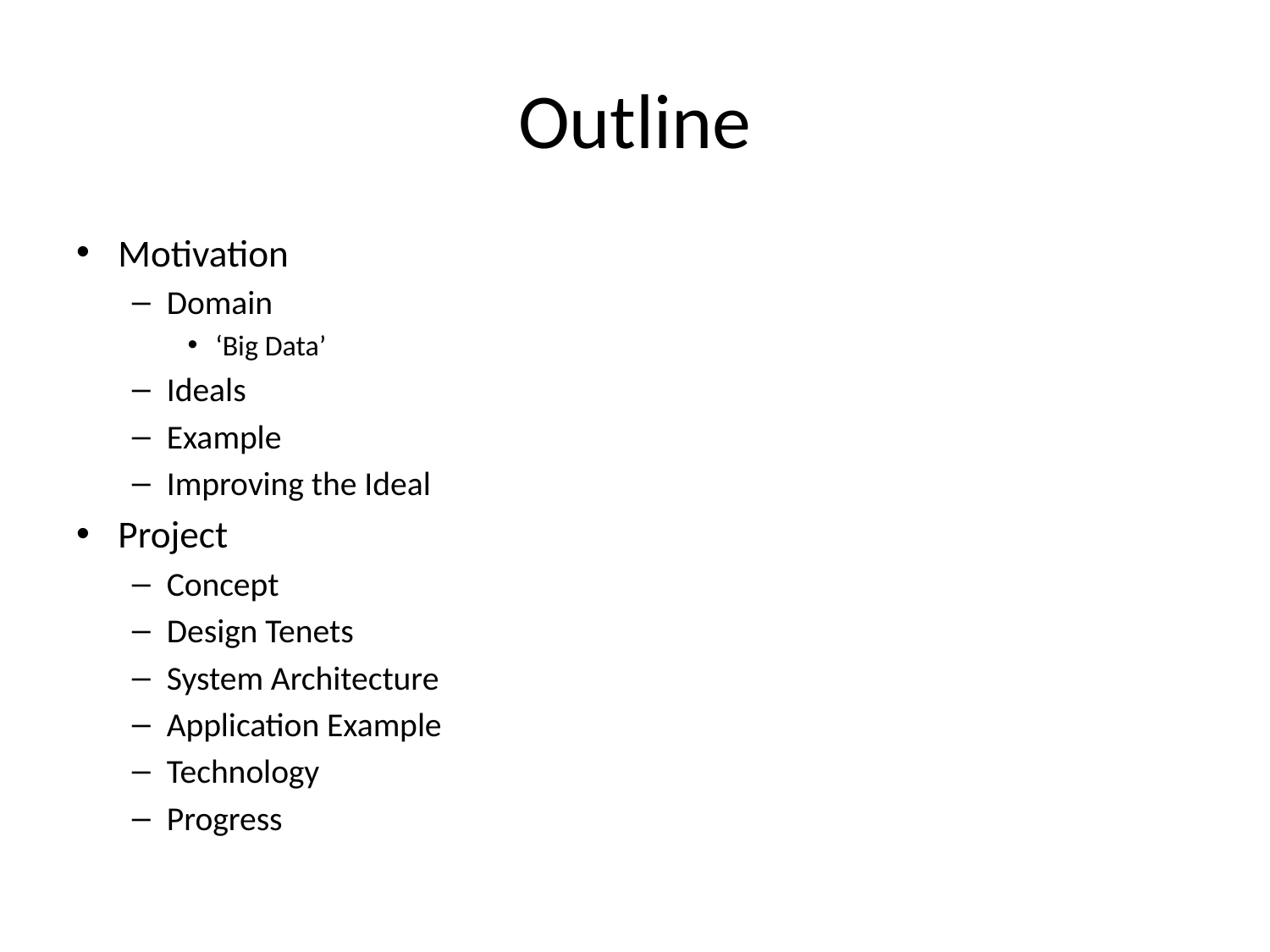

# Outline
Motivation
Domain
‘Big Data’
Ideals
Example
Improving the Ideal
Project
Concept
Design Tenets
System Architecture
Application Example
Technology
Progress